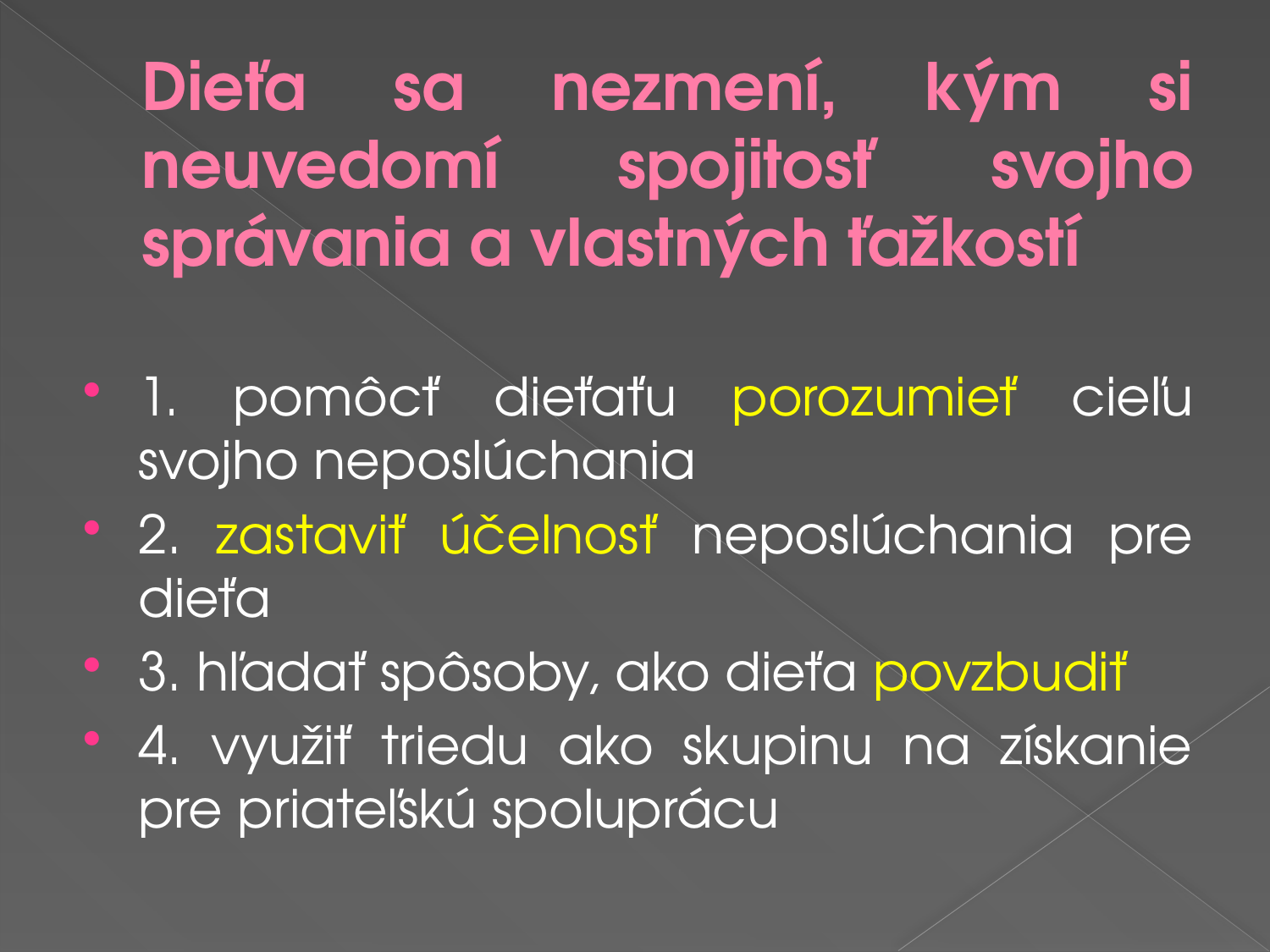

# Dieťa sa nezmení, kým si neuvedomí spojitosť svojho správania a vlastných ťažkostí
1. pomôcť dieťaťu porozumieť cieľu svojho neposlúchania
2. zastaviť účelnosť neposlúchania pre dieťa
3. hľadať spôsoby, ako dieťa povzbudiť
4. využiť triedu ako skupinu na získanie pre priateľskú spoluprácu